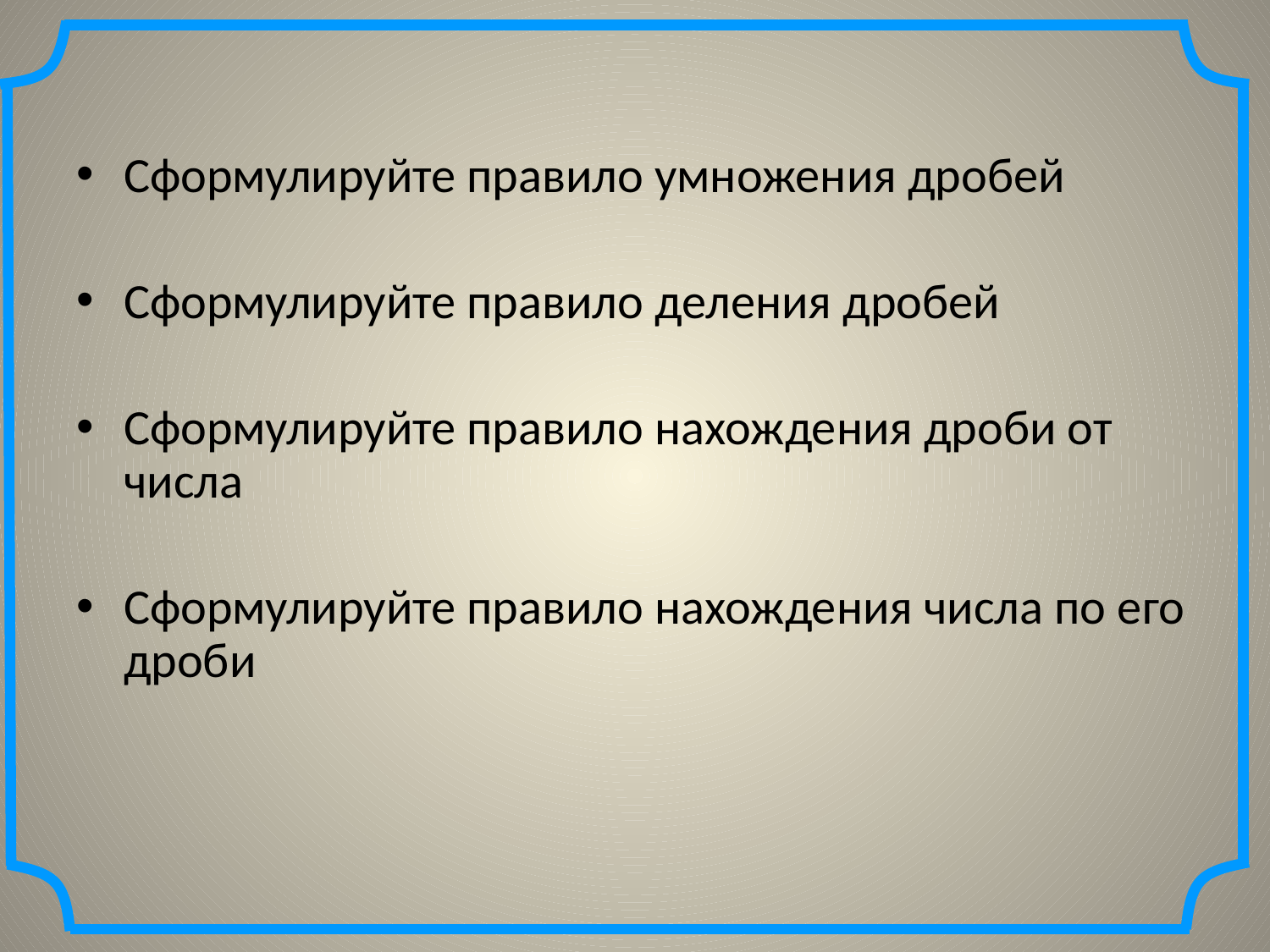

Сформулируйте правило умножения дробей

Сформулируйте правило деления дробей

Сформулируйте правило нахождения дроби от числа

Сформулируйте правило нахождения числа по его дроби
3